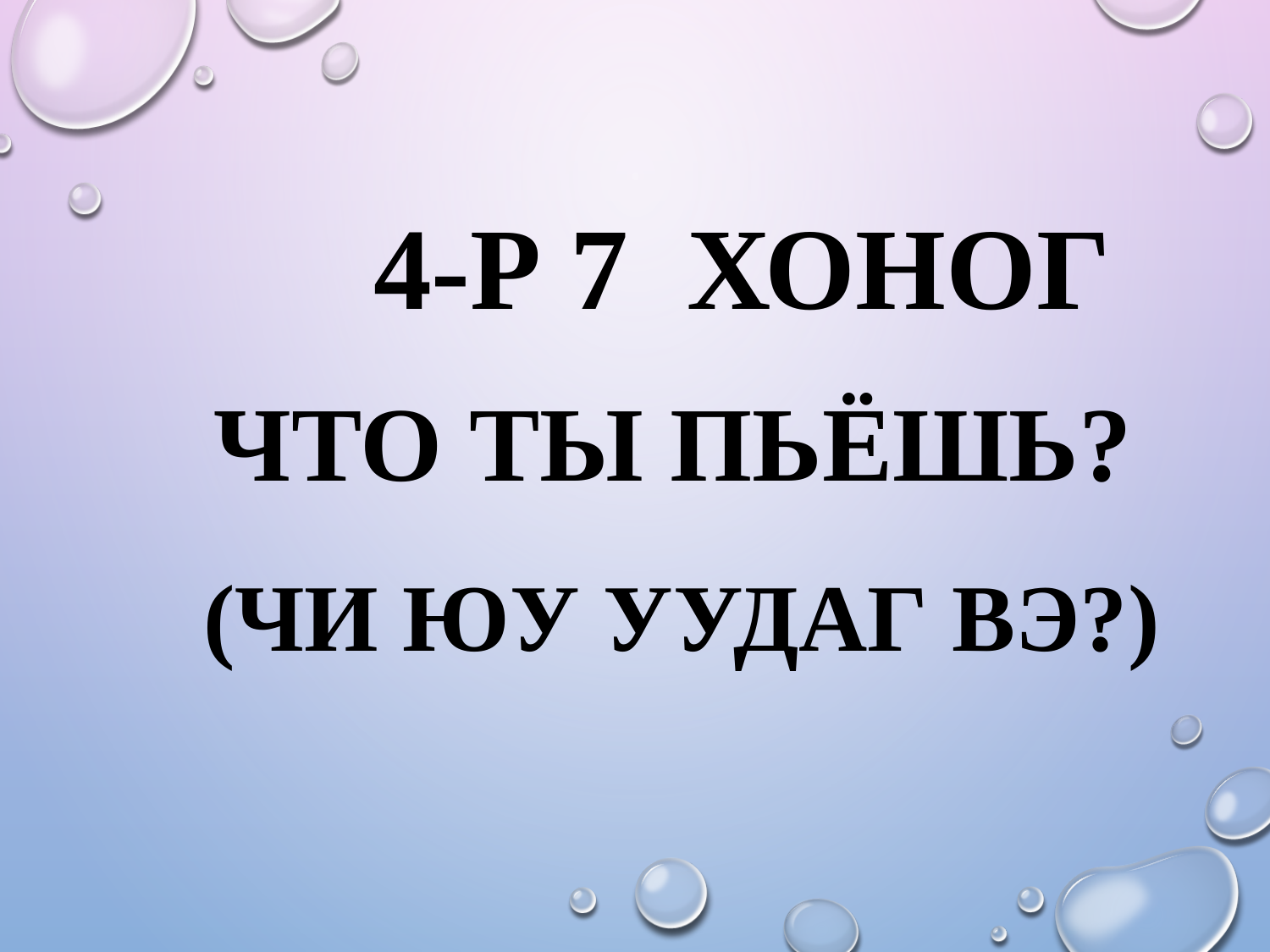

4-р 7  хоног
        Что ты пьёшь?
      (Чи юу уудаг вэ?)